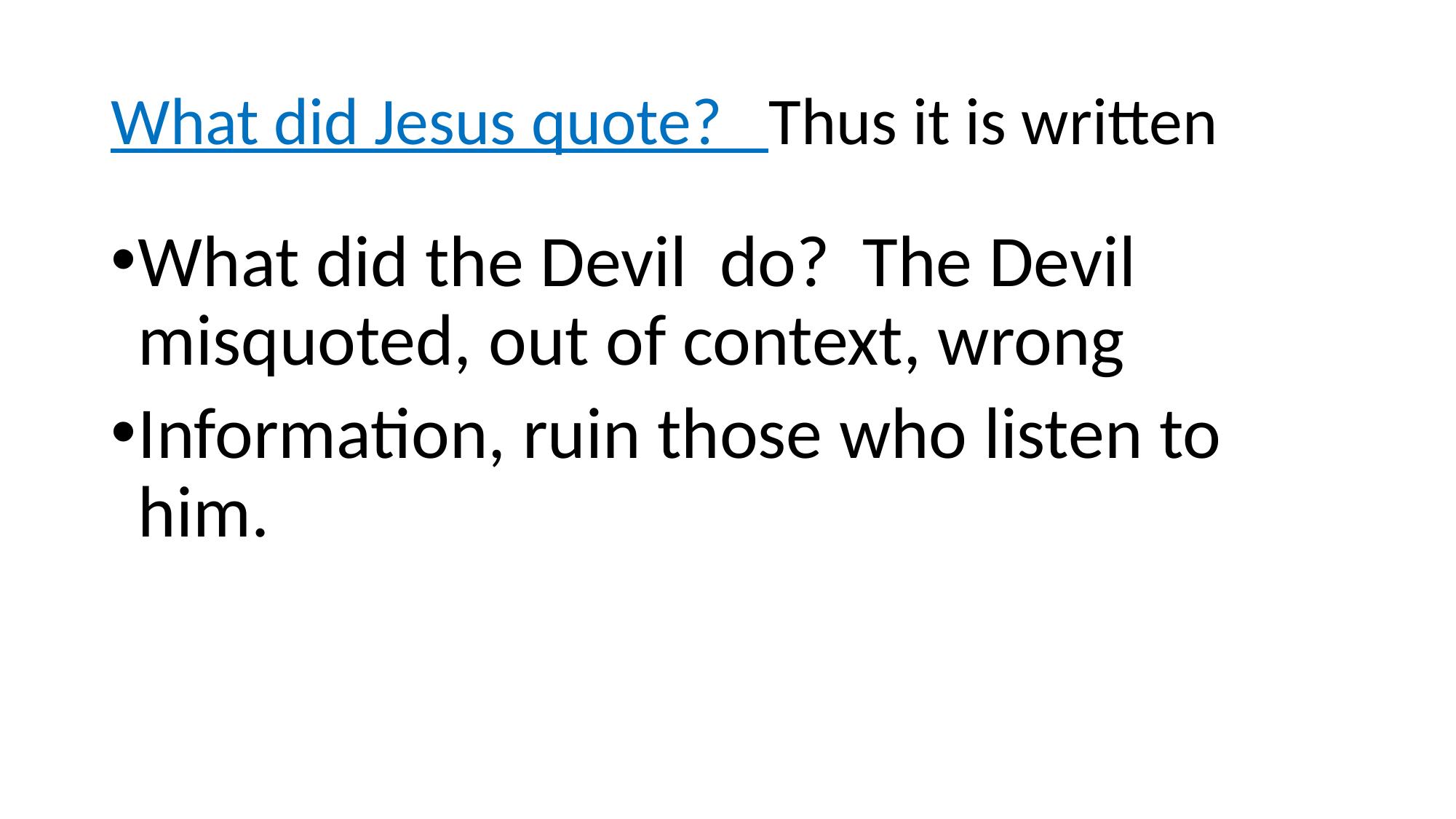

# What did Jesus quote?   Thus it is written
What did the Devil  do?  The Devil misquoted, out of context, wrong
Information, ruin those who listen to him.